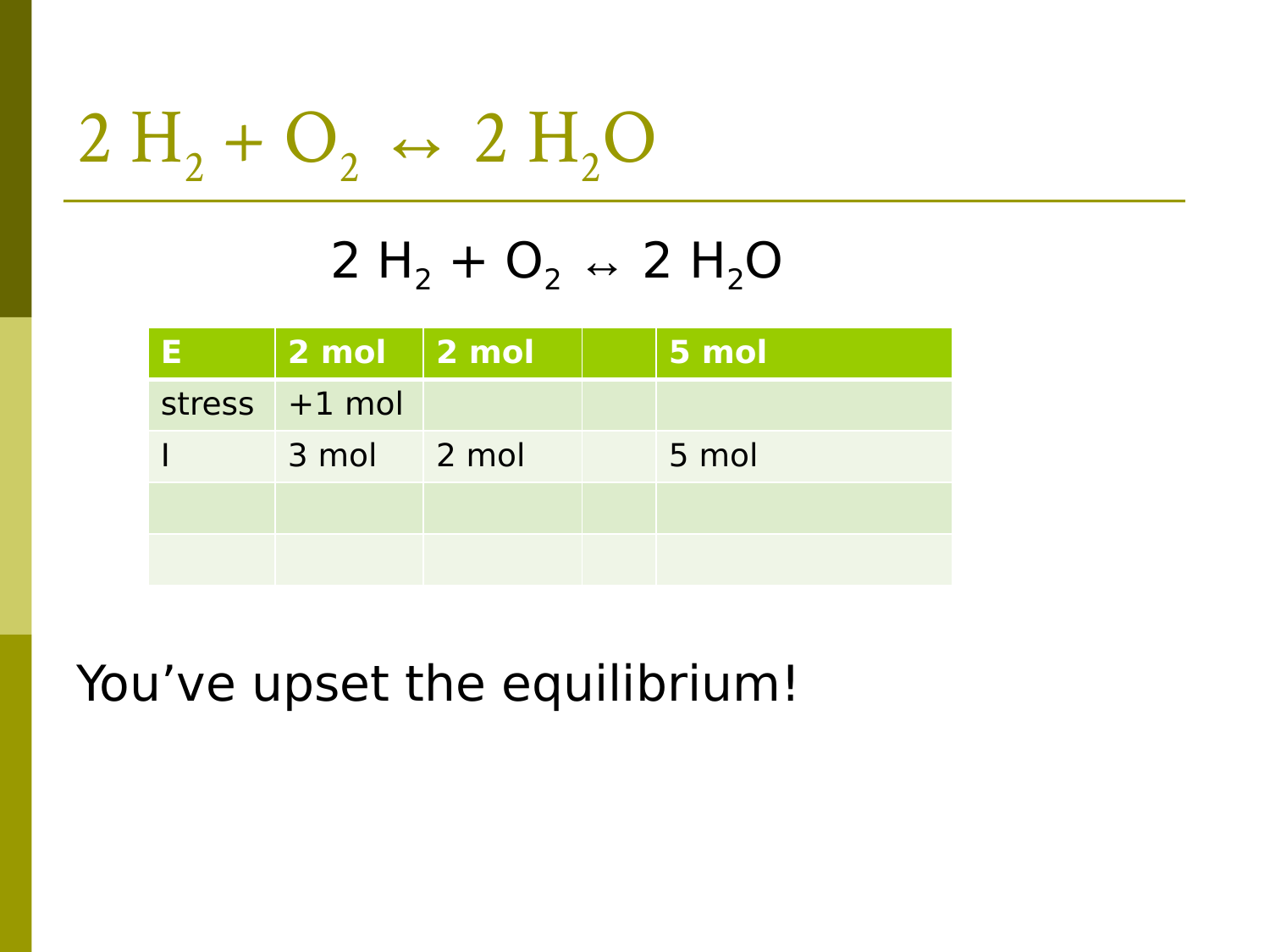

# 2 H2 + O2 ↔ 2 H2O
		2 H2 + O2 ↔ 2 H2O

You’ve upset the equilibrium!

| E | 2 mol | 2 mol |  | 5 mol |
| --- | --- | --- | --- | --- |
| stress | +1 mol |  |  |  |
| I | 3 mol | 2 mol |  | 5 mol |
|  |  |  |  |  |
|  |  |  |  |  |